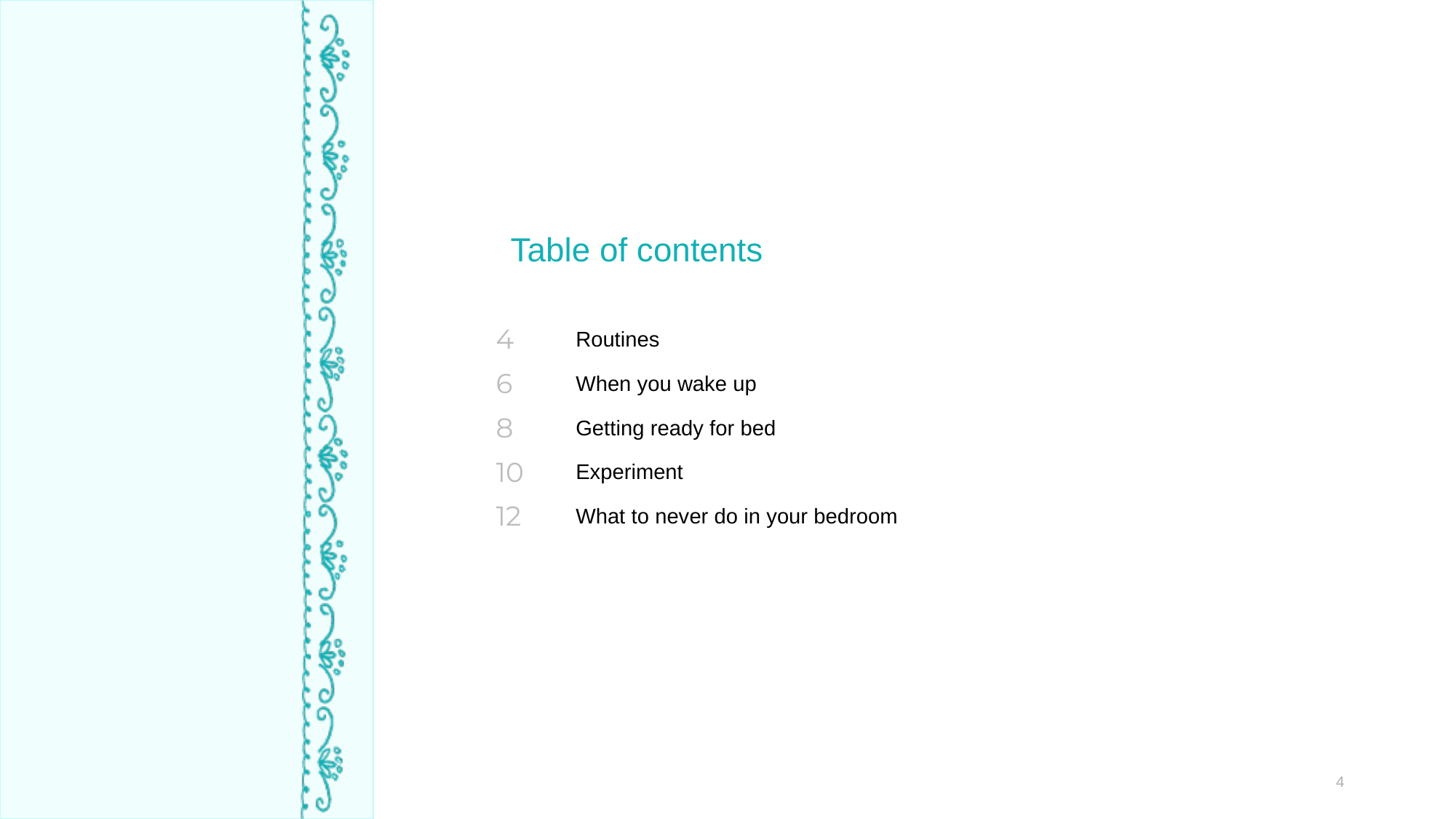

Table of contents
| 4 | Routines |
| --- | --- |
| 6 | When you wake up |
| 8 | Getting ready for bed |
| 10 | Experiment |
| 12 | What to never do in your bedroom |
|  |  |
|  |  |
4